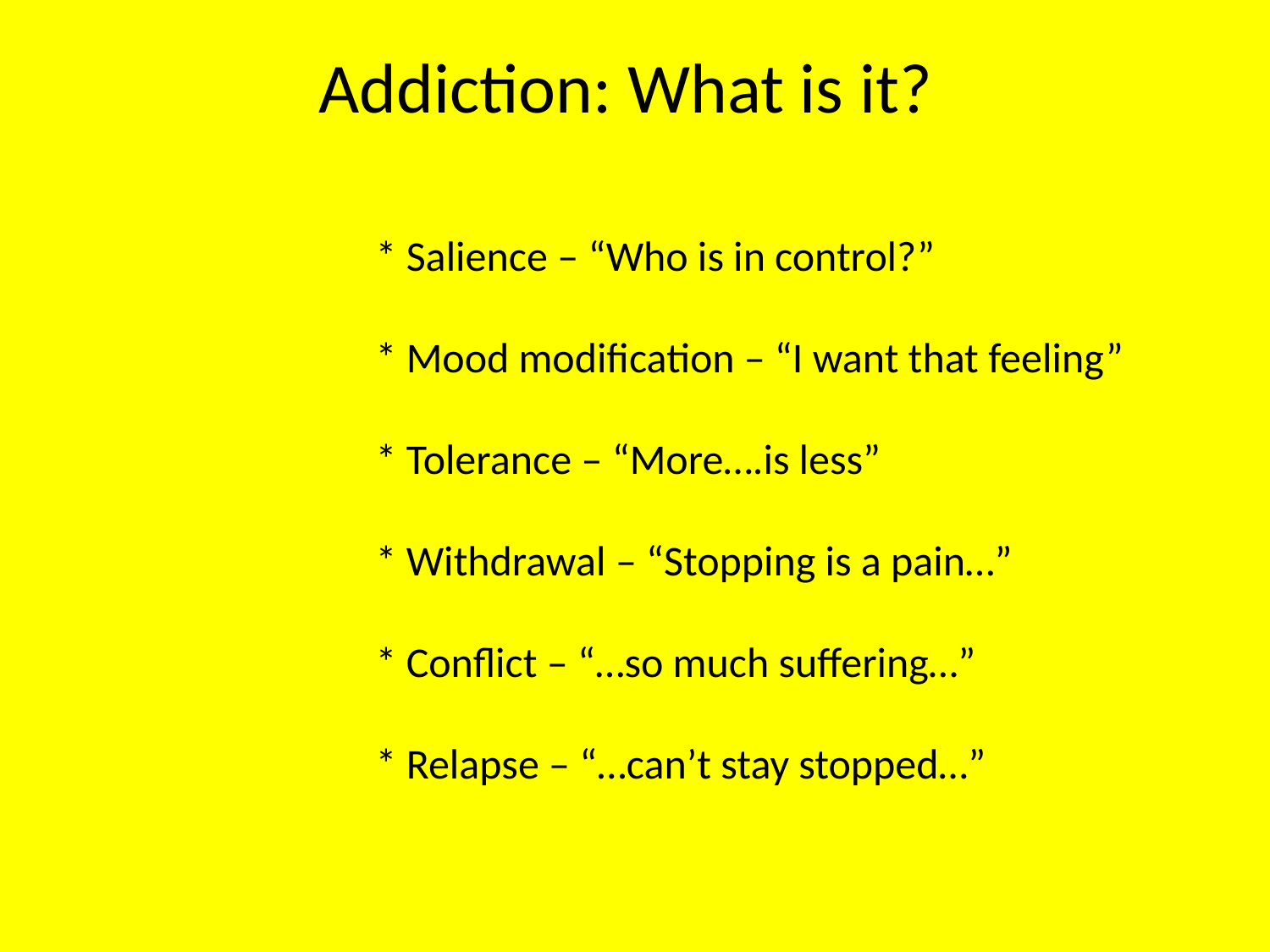

Addiction: What is it?

	* Salience – “Who is in control?”

	* Mood modification – “I want that feeling”

	* Tolerance – “More….is less”

	* Withdrawal – “Stopping is a pain…”

	* Conflict – “…so much suffering…”

	* Relapse – “…can’t stay stopped…”